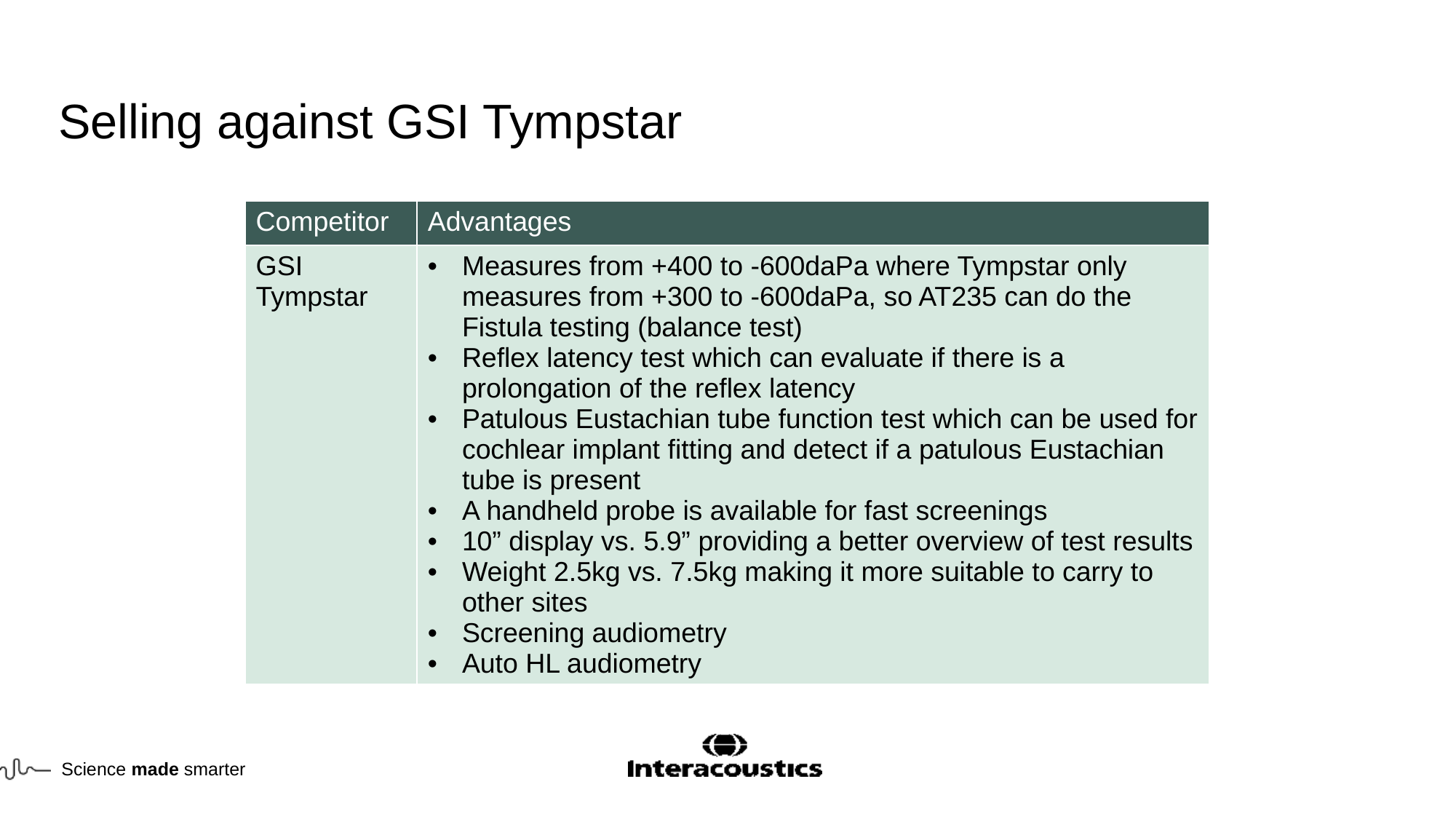

# Selling against GSI Tympstar
| Competitor | Advantages |
| --- | --- |
| GSI Tympstar | Measures from +400 to -600daPa where Tympstar only measures from +300 to -600daPa, so AT235 can do the Fistula testing (balance test) Reflex latency test which can evaluate if there is a prolongation of the reflex latency Patulous Eustachian tube function test which can be used for cochlear implant fitting and detect if a patulous Eustachian tube is present A handheld probe is available for fast screenings 10” display vs. 5.9” providing a better overview of test results Weight 2.5kg vs. 7.5kg making it more suitable to carry to other sites Screening audiometry Auto HL audiometry |